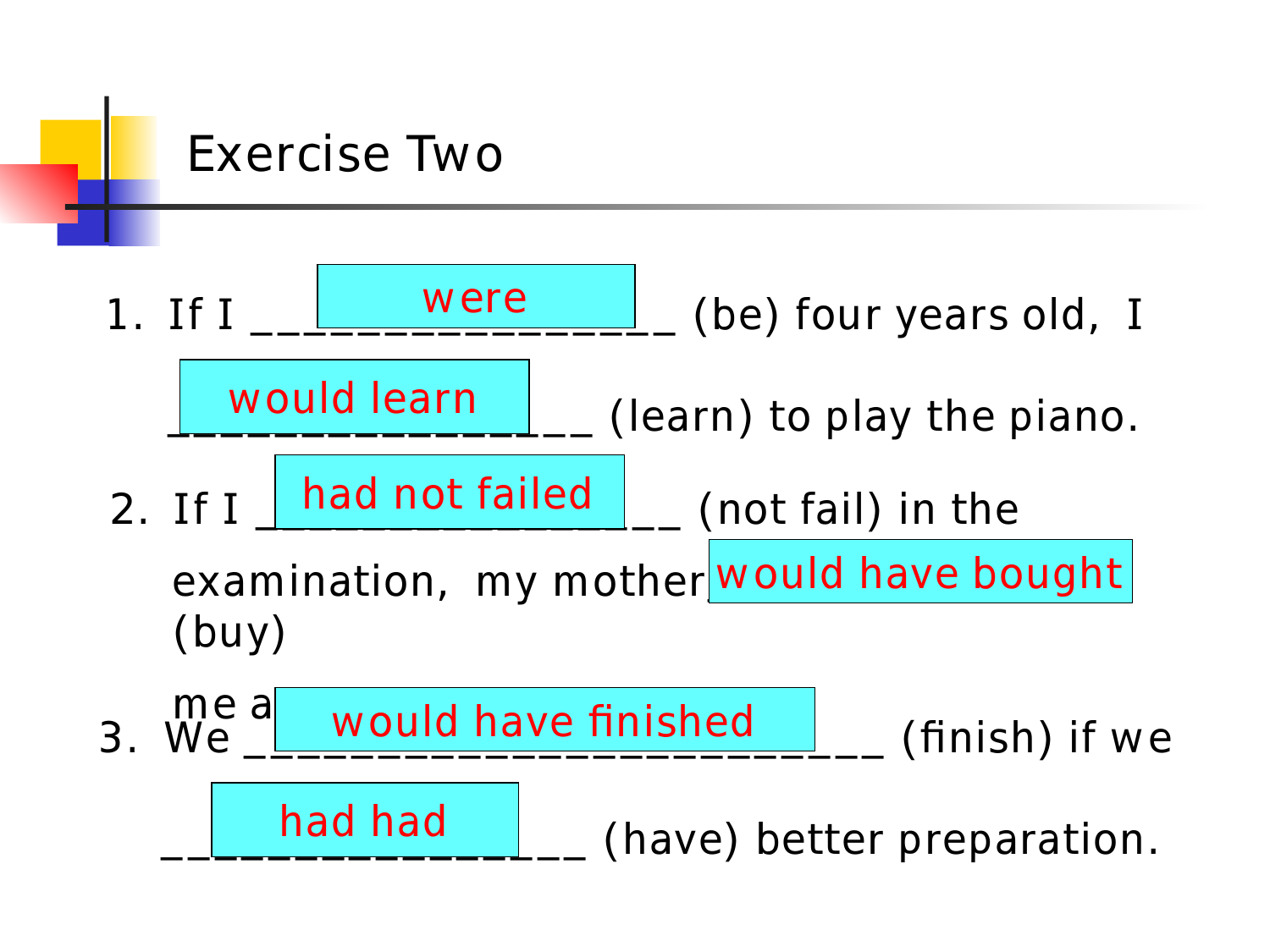

Exercise Two
were
If I ________________ (be) four years old,  I

     ________________ (learn) to play the piano.
would learn
had not failed
If I ________________ (not fail) in the
     examination,  my mother_______________   (buy)
     me a new computer.
would have bought
would have finished
 3.  We ________________________ (finish) if we

      ________________ (have) better preparation.
had had